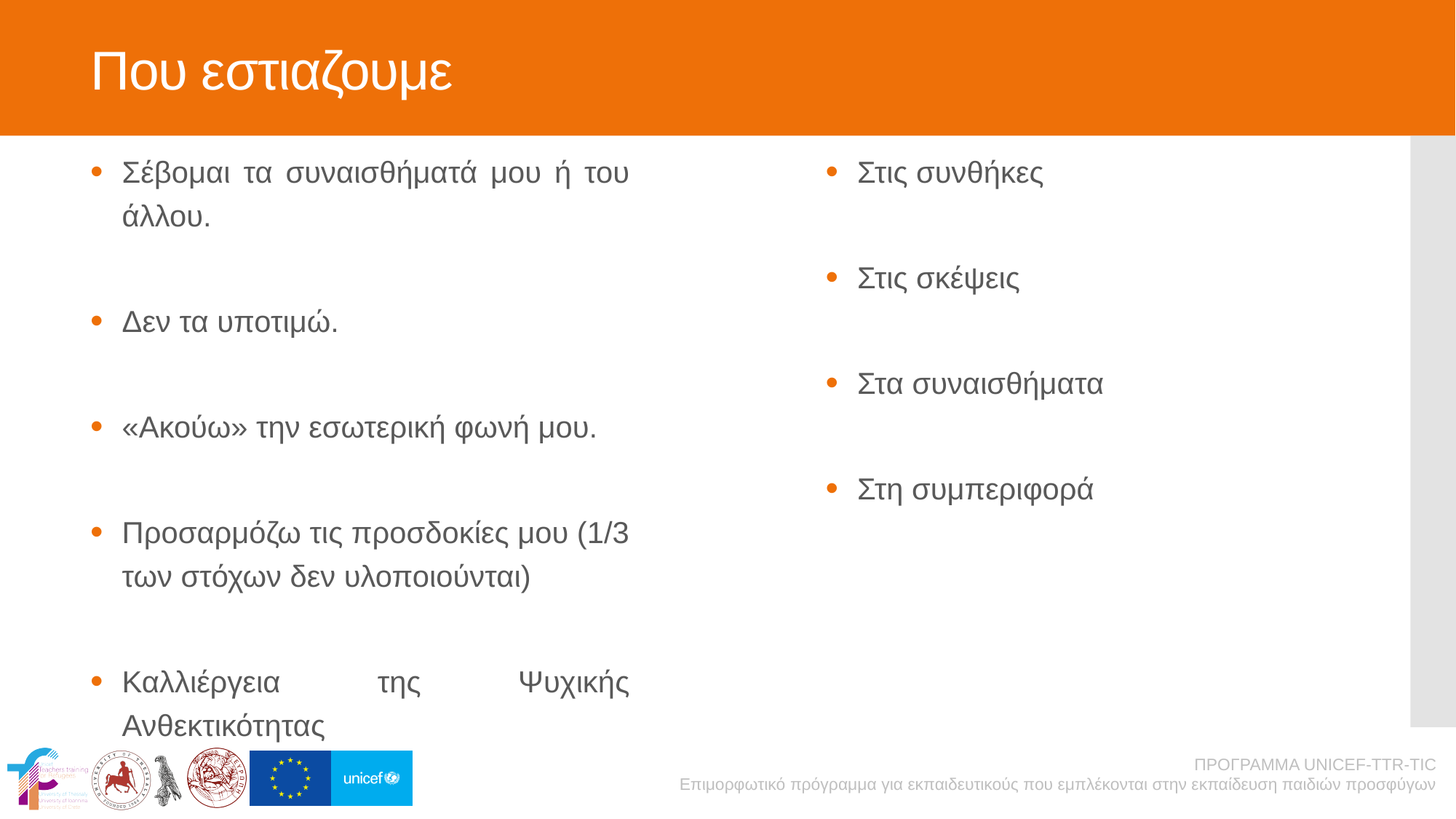

# Που εστιαζουμε
Στις συνθήκες

Στις σκέψεις

Στα συναισθήματα

Στη συμπεριφορά
Σέβομαι τα συναισθήματά μου ή του άλλου.

Δεν τα υποτιμώ.

«Ακούω» την εσωτερική φωνή μου.

Προσαρμόζω τις προσδοκίες μου (1/3 των στόχων δεν υλοποιούνται)

Καλλιέργεια της Ψυχικής Ανθεκτικότητας